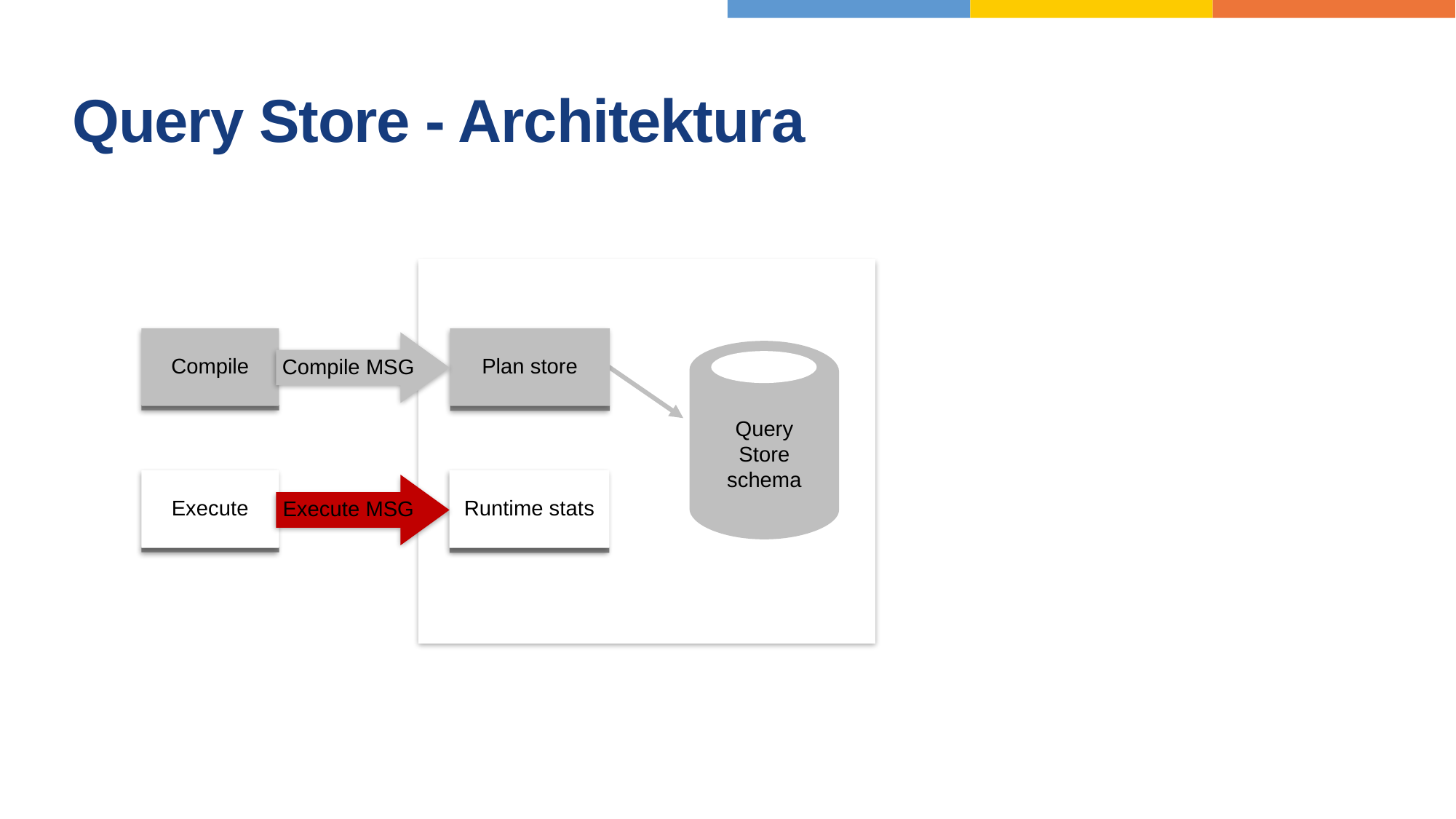

# Query Store - Architektura

SQL

Compile

Plan store

Query Store schema
Compile MSG
Async write-back
Execute

Runtime stats

Execute MSG
Query Store
Durability latency controlled by DB option
DATA_FLUSH_INTERNAL_SECONDS